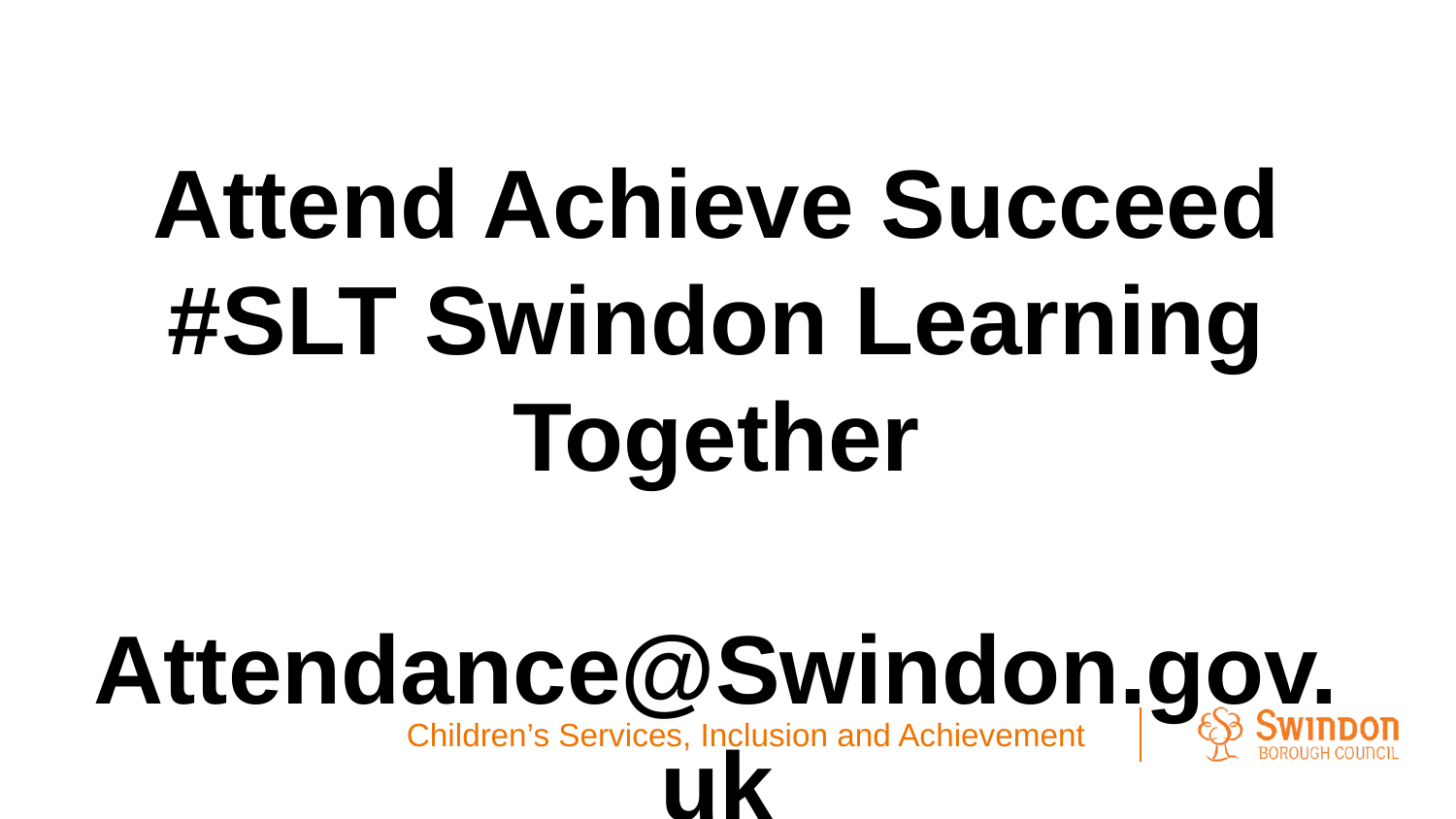

Attend Achieve Succeed #SLT Swindon Learning Together

Attendance@Swindon.gov.uk